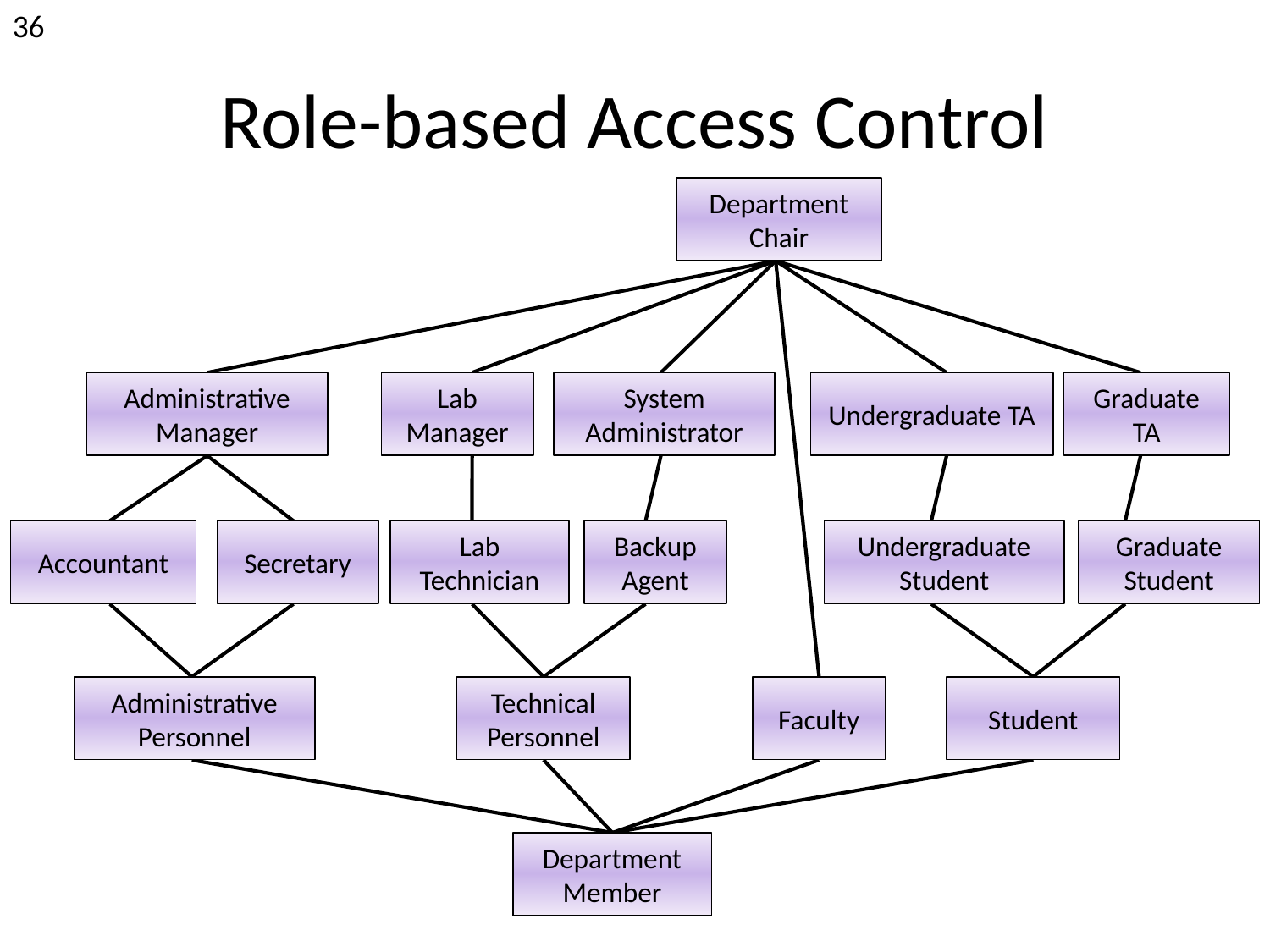

36
Role-based Access Control
Department Chair

Administrative Manager
Lab Manager
System Administrator
Undergraduate TA
Graduate TA

Accountant
Secretary
Lab Technician
Backup Agent
Undergraduate Student
Graduate Student

Administrative Personnel
Technical Personnel
Faculty
Student

Department Member